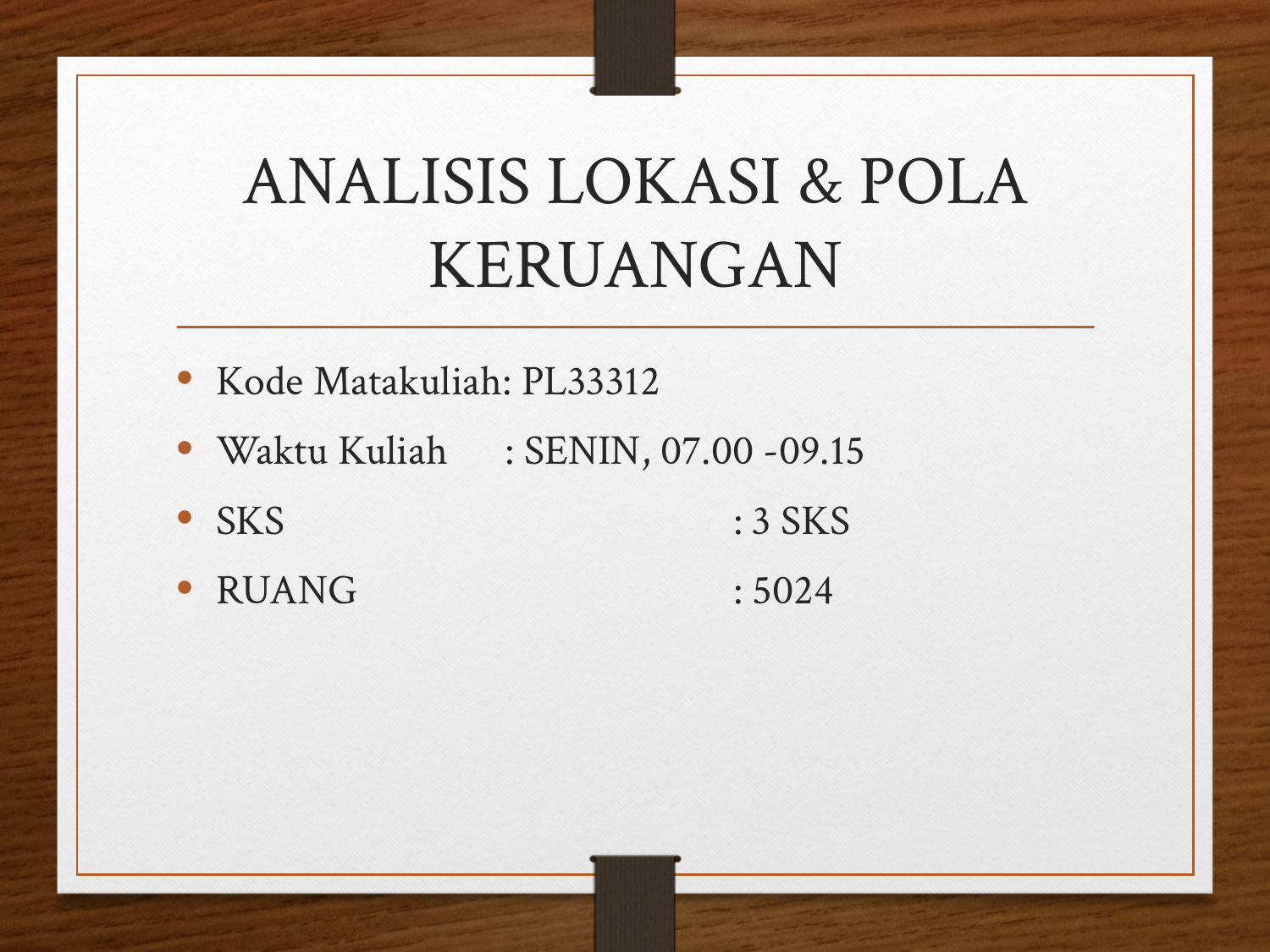

# ANALISIS LOKASI & POLA KERUANGAN
Kode Matakuliah: PL33312
Waktu Kuliah      : SENIN, 07.00 -09.15
SKS				 : 3 SKS
RUANG			 : 5024